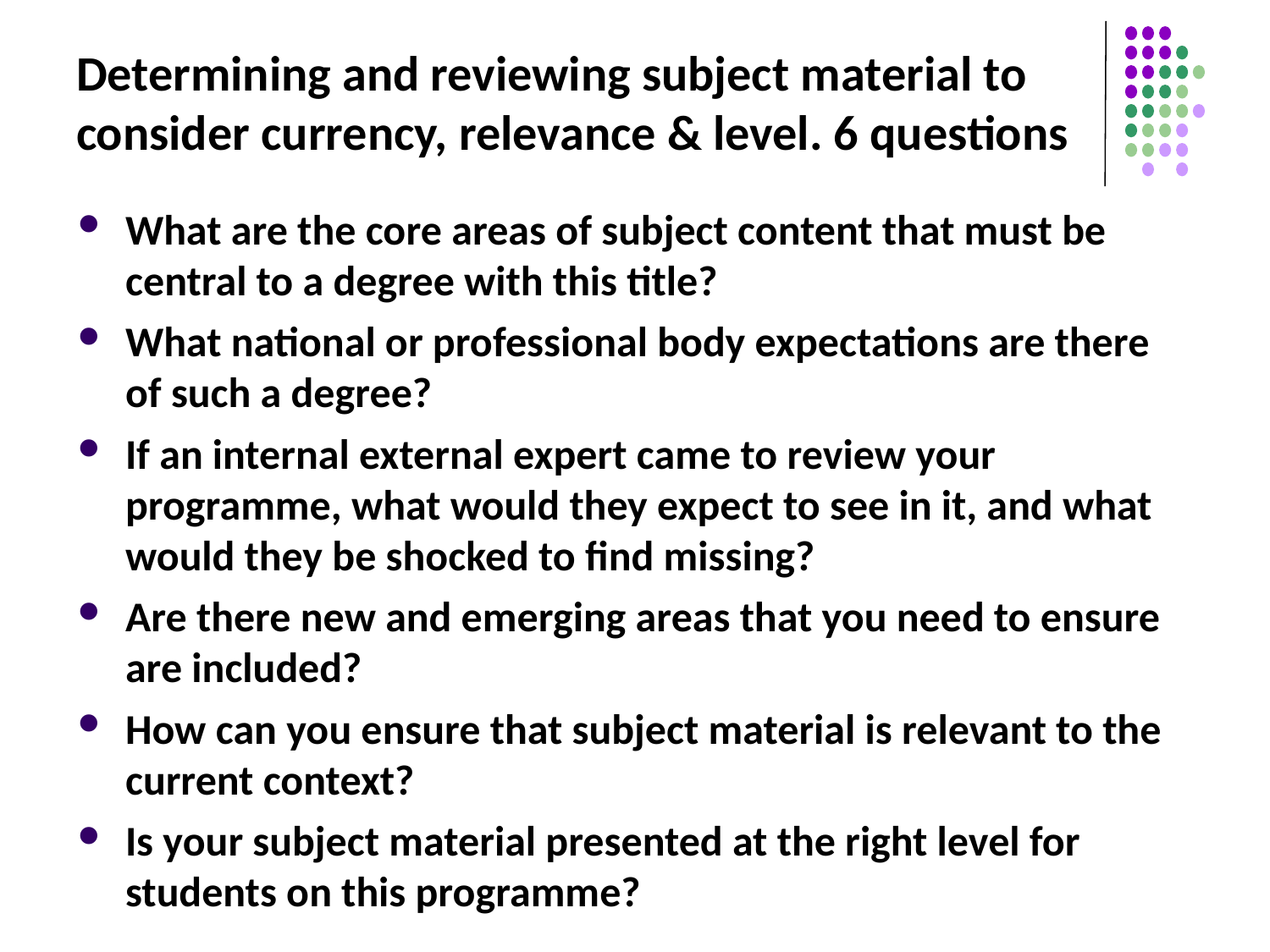

# Determining and reviewing subject material to consider currency, relevance & level. 6 questions
What are the core areas of subject content that must be central to a degree with this title?
What national or professional body expectations are there of such a degree?
If an internal external expert came to review your programme, what would they expect to see in it, and what would they be shocked to find missing?
Are there new and emerging areas that you need to ensure are included?
How can you ensure that subject material is relevant to the current context?
Is your subject material presented at the right level for students on this programme?